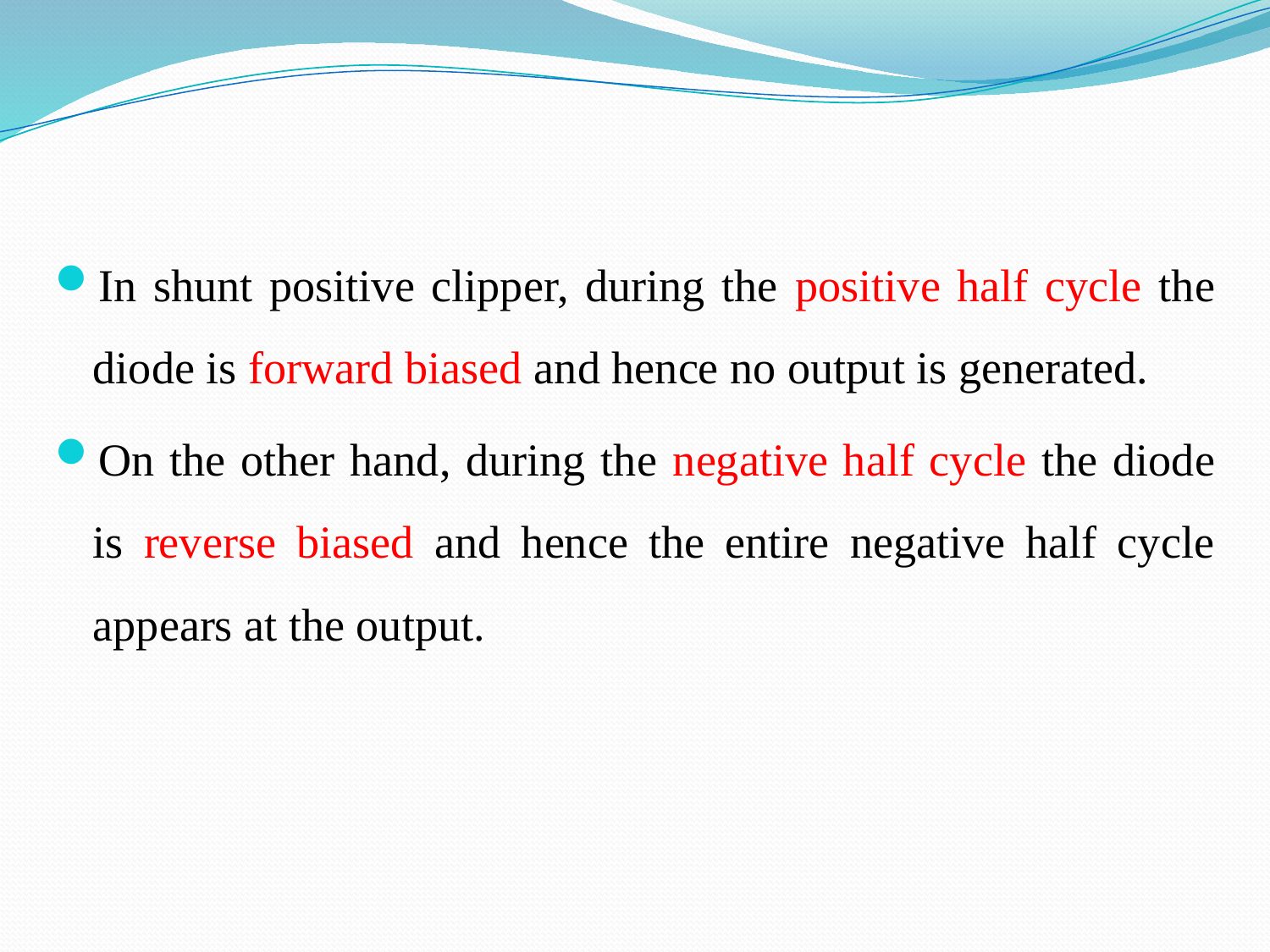

In shunt positive clipper, during the positive half cycle the diode is forward biased and hence no output is generated.
On the other hand, during the negative half cycle the diode is reverse biased and hence the entire negative half cycle appears at the output.